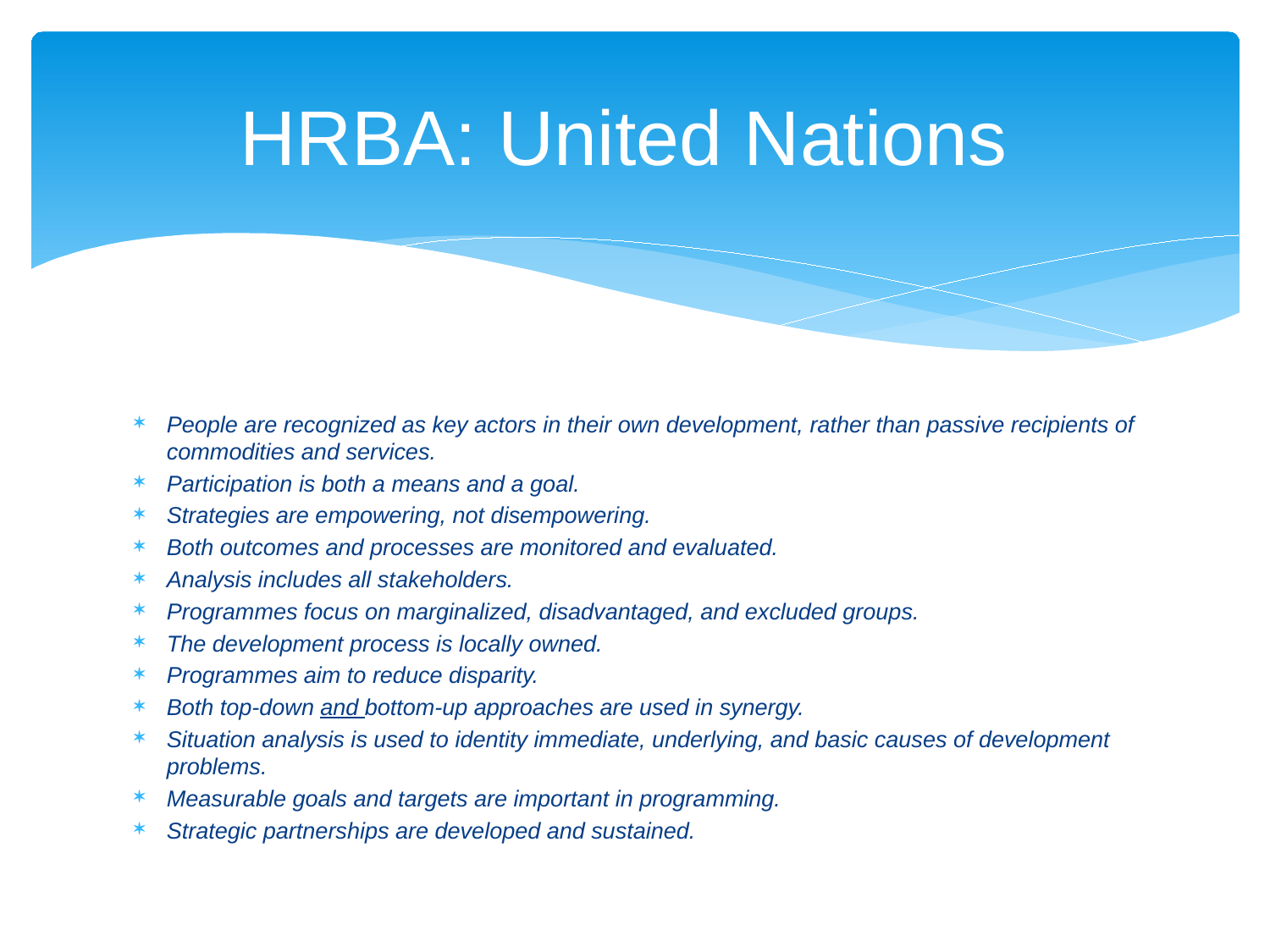

# HRBA: United Nations

People are recognized as key actors in their own development, rather than passive recipients of commodities and services.
Participation is both a means and a goal.
Strategies are empowering, not disempowering.
Both outcomes and processes are monitored and evaluated.
Analysis includes all stakeholders.
Programmes focus on marginalized, disadvantaged, and excluded groups.
The development process is locally owned.
Programmes aim to reduce disparity.
Both top-down and bottom-up approaches are used in synergy.
Situation analysis is used to identity immediate, underlying, and basic causes of development problems.
Measurable goals and targets are important in programming.
Strategic partnerships are developed and sustained.